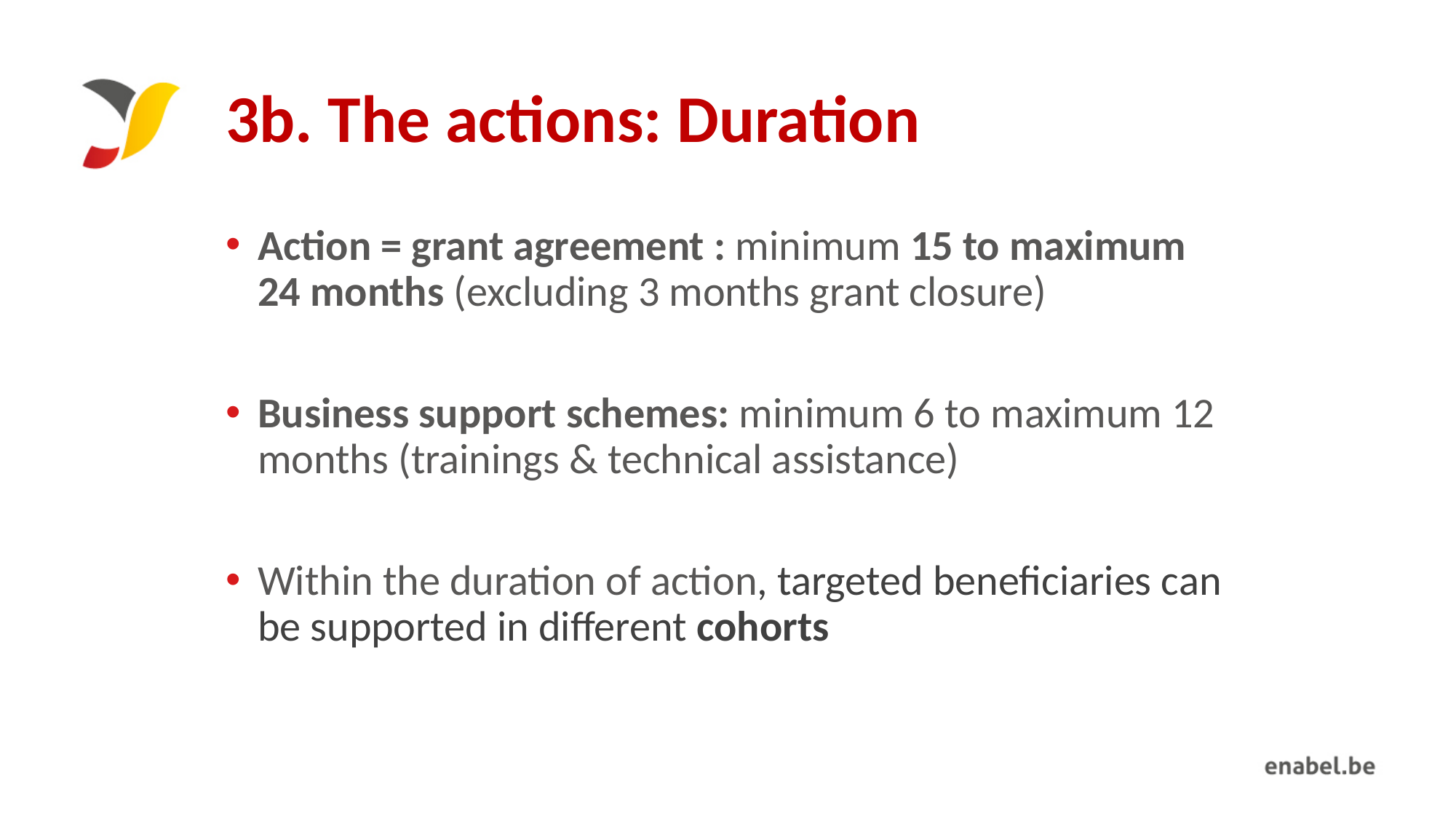

# 3b. The actions: Duration
Action = grant agreement : minimum 15 to maximum 24 months (excluding 3 months grant closure)

Business support schemes: minimum 6 to maximum 12 months (trainings & technical assistance)

Within the duration of action, targeted beneficiaries can be supported in different cohorts